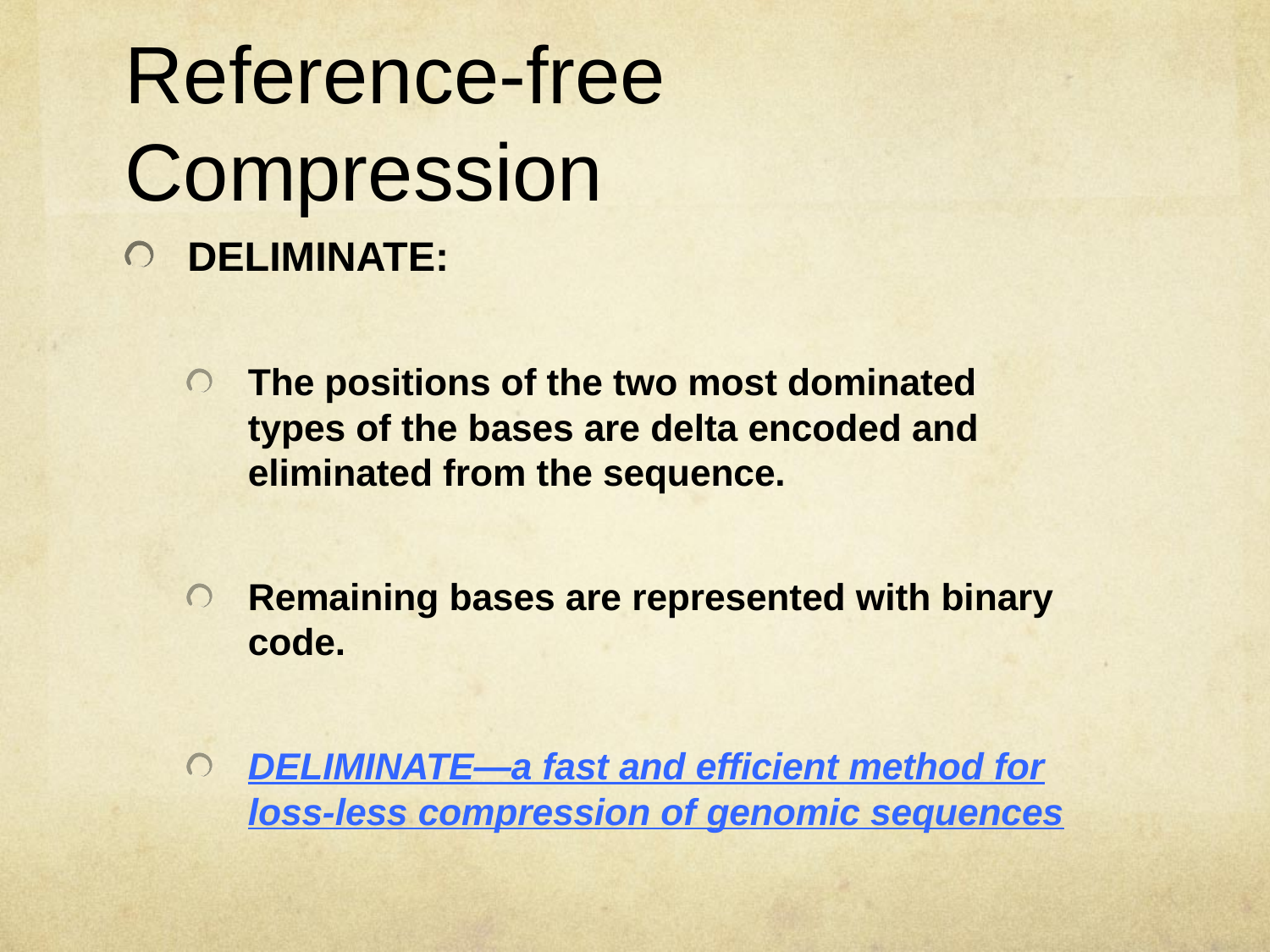

# Reference-free Compression
DELIMINATE:

The positions of the two most dominated types of the bases are delta encoded and eliminated from the sequence.

Remaining bases are represented with binary code.

DELIMINATE—a fast and efficient method for loss-less compression of genomic sequences